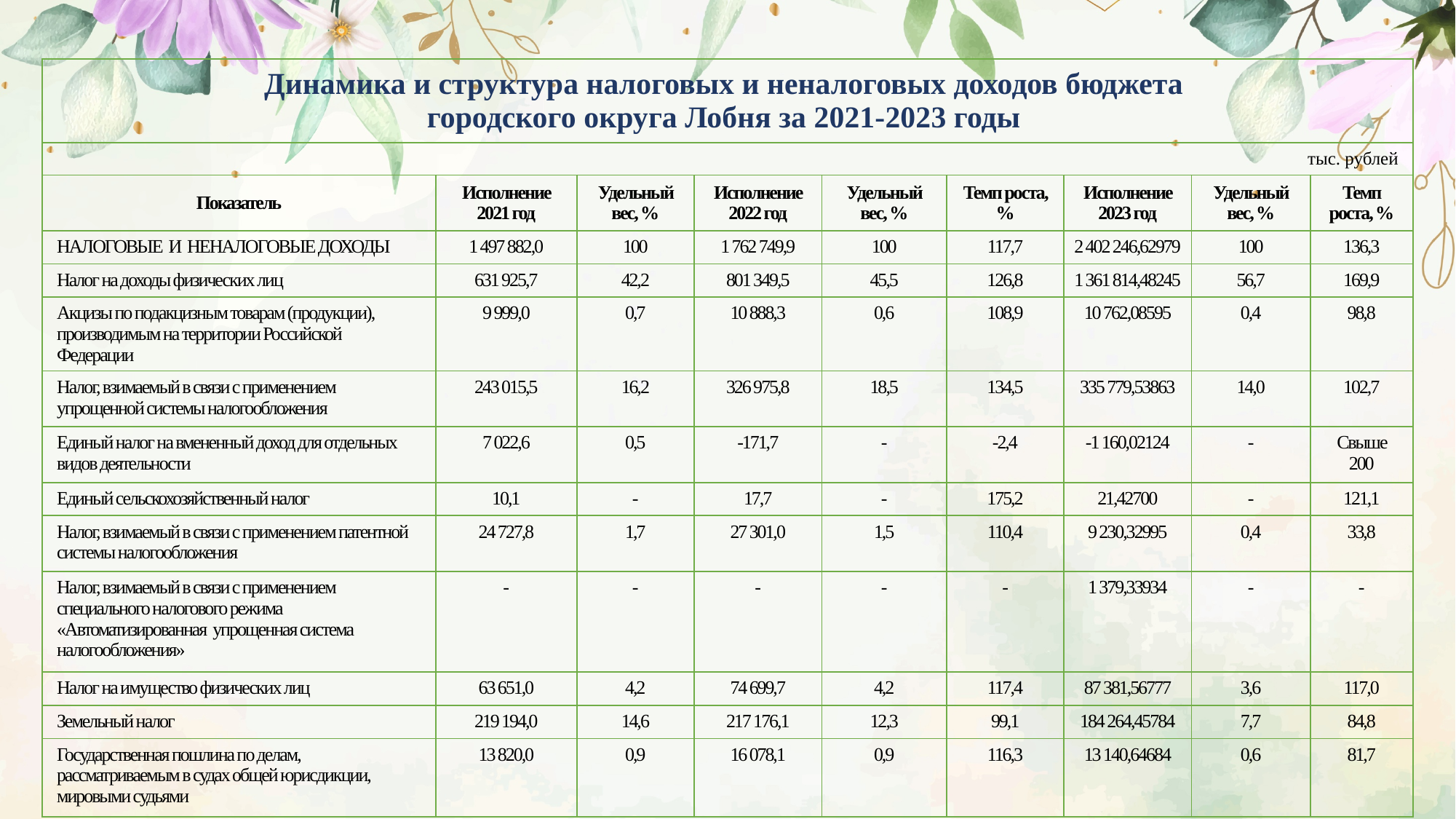

| Динамика и структура налоговых и неналоговых доходов бюджета городского округа Лобня за 2021-2023 годы |  |  |  |  |  |  |  |  |
| --- | --- | --- | --- | --- | --- | --- | --- | --- |
| тыс. рублей |  |  |  |  |  |  |  |  |
| Показатель | Исполнение 2021 год | Удельный вес, % | Исполнение 2022 год | Удельный вес, % | Темп роста, % | Исполнение 2023 год | Удельный вес, % | Темп роста, % |
| НАЛОГОВЫЕ И НЕНАЛОГОВЫЕ ДОХОДЫ | 1 497 882,0 | 100 | 1 762 749,9 | 100 | 117,7 | 2 402 246,62979 | 100 | 136,3 |
| Налог на доходы физических лиц | 631 925,7 | 42,2 | 801 349,5 | 45,5 | 126,8 | 1 361 814,48245 | 56,7 | 169,9 |
| Акцизы по подакцизным товарам (продукции), производимым на территории Российской Федерации | 9 999,0 | 0,7 | 10 888,3 | 0,6 | 108,9 | 10 762,08595 | 0,4 | 98,8 |
| Налог, взимаемый в связи с применением упрощенной системы налогообложения | 243 015,5 | 16,2 | 326 975,8 | 18,5 | 134,5 | 335 779,53863 | 14,0 | 102,7 |
| Единый налог на вмененный доход для отдельных видов деятельности | 7 022,6 | 0,5 | -171,7 | - | -2,4 | -1 160,02124 | - | Свыше 200 |
| Единый сельскохозяйственный налог | 10,1 | - | 17,7 | - | 175,2 | 21,42700 | - | 121,1 |
| Налог, взимаемый в связи с применением патентной системы налогообложения | 24 727,8 | 1,7 | 27 301,0 | 1,5 | 110,4 | 9 230,32995 | 0,4 | 33,8 |
| Налог, взимаемый в связи с применением специального налогового режима «Автоматизированная упрощенная система налогообложения» | - | - | - | - | - | 1 379,33934 | - | - |
| Налог на имущество физических лиц | 63 651,0 | 4,2 | 74 699,7 | 4,2 | 117,4 | 87 381,56777 | 3,6 | 117,0 |
| Земельный налог | 219 194,0 | 14,6 | 217 176,1 | 12,3 | 99,1 | 184 264,45784 | 7,7 | 84,8 |
| Государственная пошлина по делам, рассматриваемым в судах общей юрисдикции, мировыми судьями | 13 820,0 | 0,9 | 16 078,1 | 0,9 | 116,3 | 13 140,64684 | 0,6 | 81,7 |